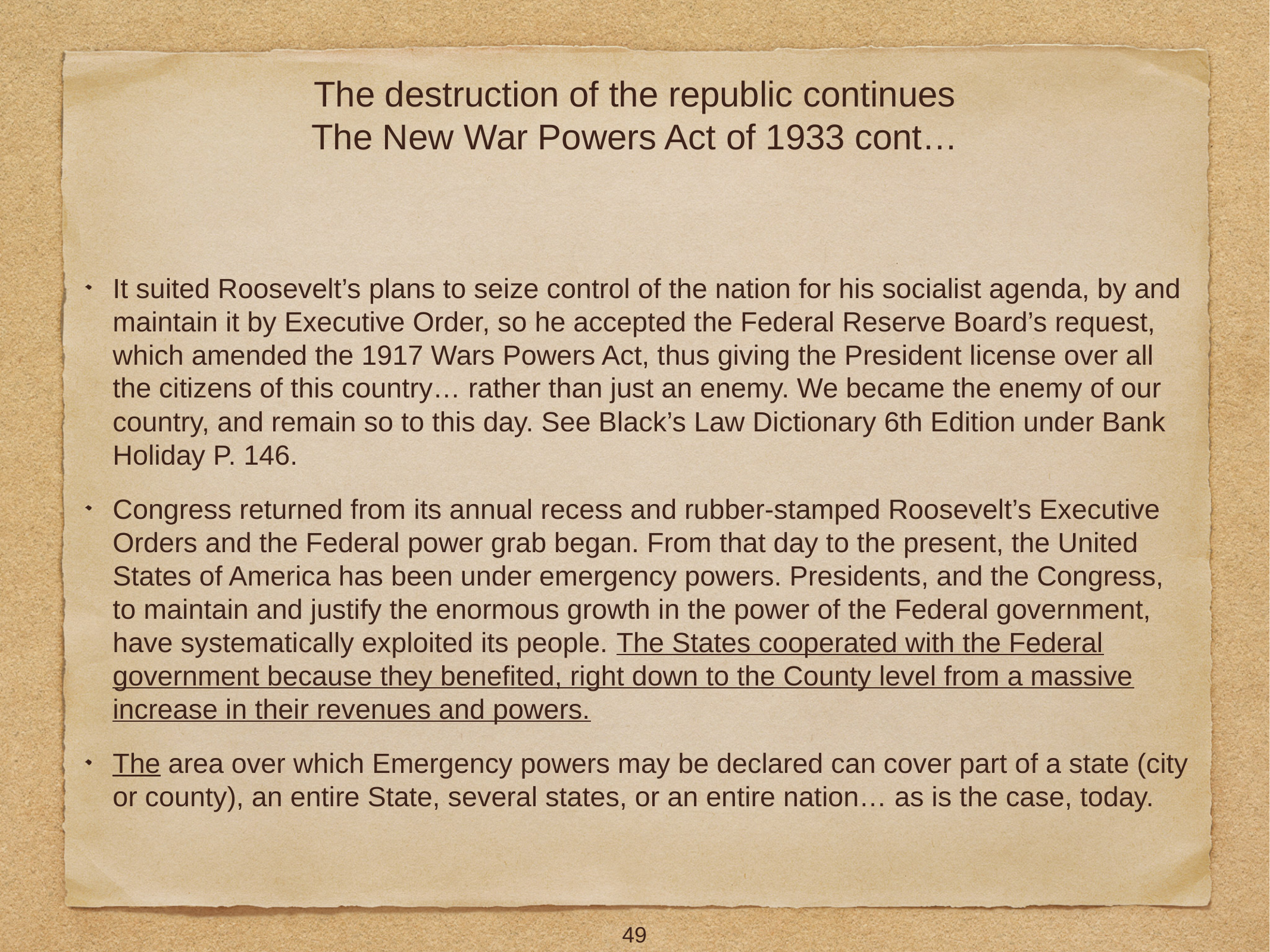

# The destruction of the republic continues
The New War Powers Act of 1933 cont…
It suited Roosevelt’s plans to seize control of the nation for his socialist agenda, by and maintain it by Executive Order, so he accepted the Federal Reserve Board’s request, which amended the 1917 Wars Powers Act, thus giving the President license over all the citizens of this country… rather than just an enemy. We became the enemy of our country, and remain so to this day. See Black’s Law Dictionary 6th Edition under Bank Holiday P. 146.
Congress returned from its annual recess and rubber-stamped Roosevelt’s Executive Orders and the Federal power grab began. From that day to the present, the United States of America has been under emergency powers. Presidents, and the Congress, to maintain and justify the enormous growth in the power of the Federal government, have systematically exploited its people. The States cooperated with the Federal government because they benefited, right down to the County level from a massive increase in their revenues and powers.
The area over which Emergency powers may be declared can cover part of a state (city or county), an entire State, several states, or an entire nation… as is the case, today.

49